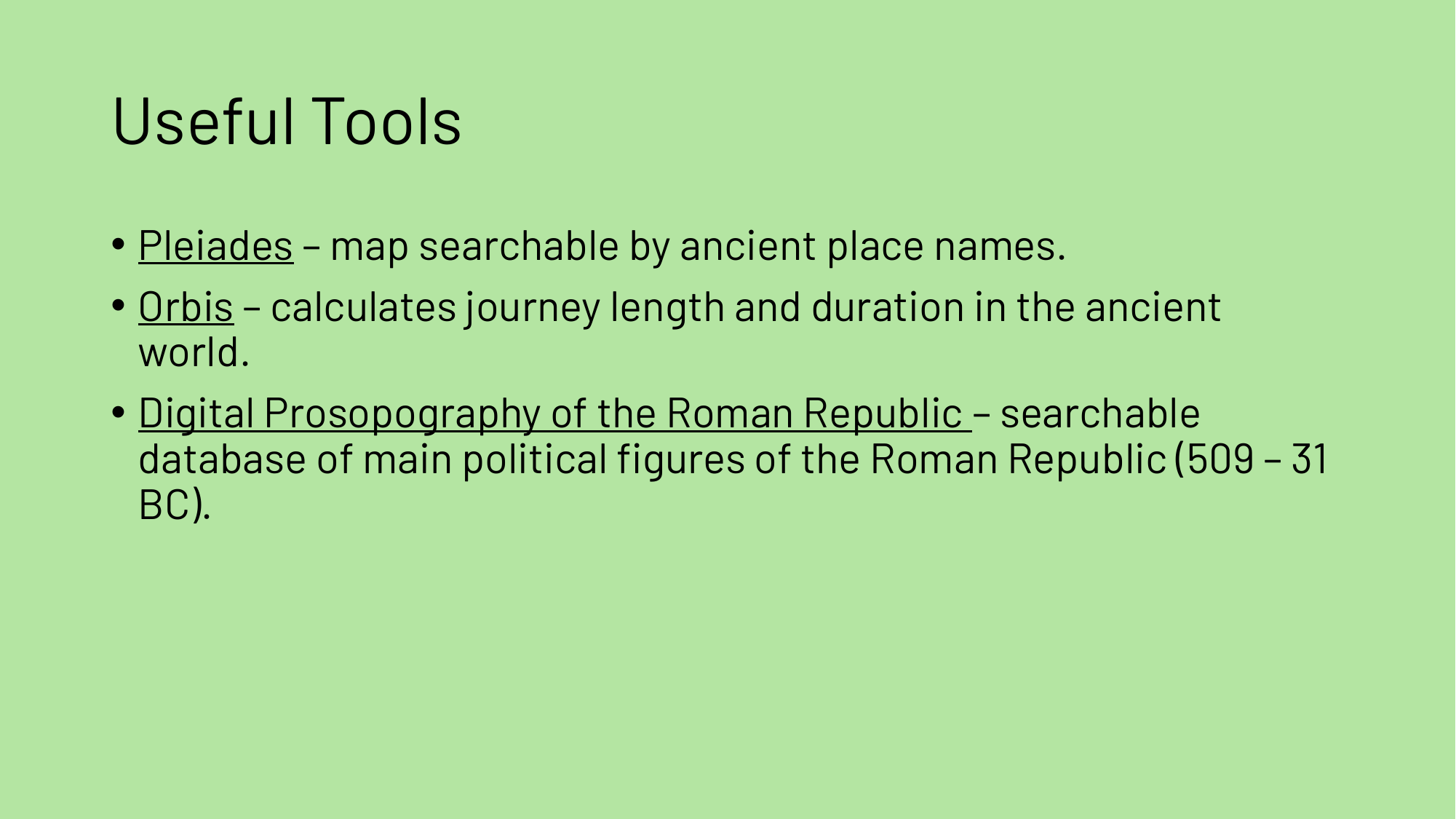

# Useful Tools
Pleiades – map searchable by ancient place names.
Orbis – calculates journey length and duration in the ancient world.
Digital Prosopography of the Roman Republic – searchable database of main political figures of the Roman Republic (509 – 31 BC).